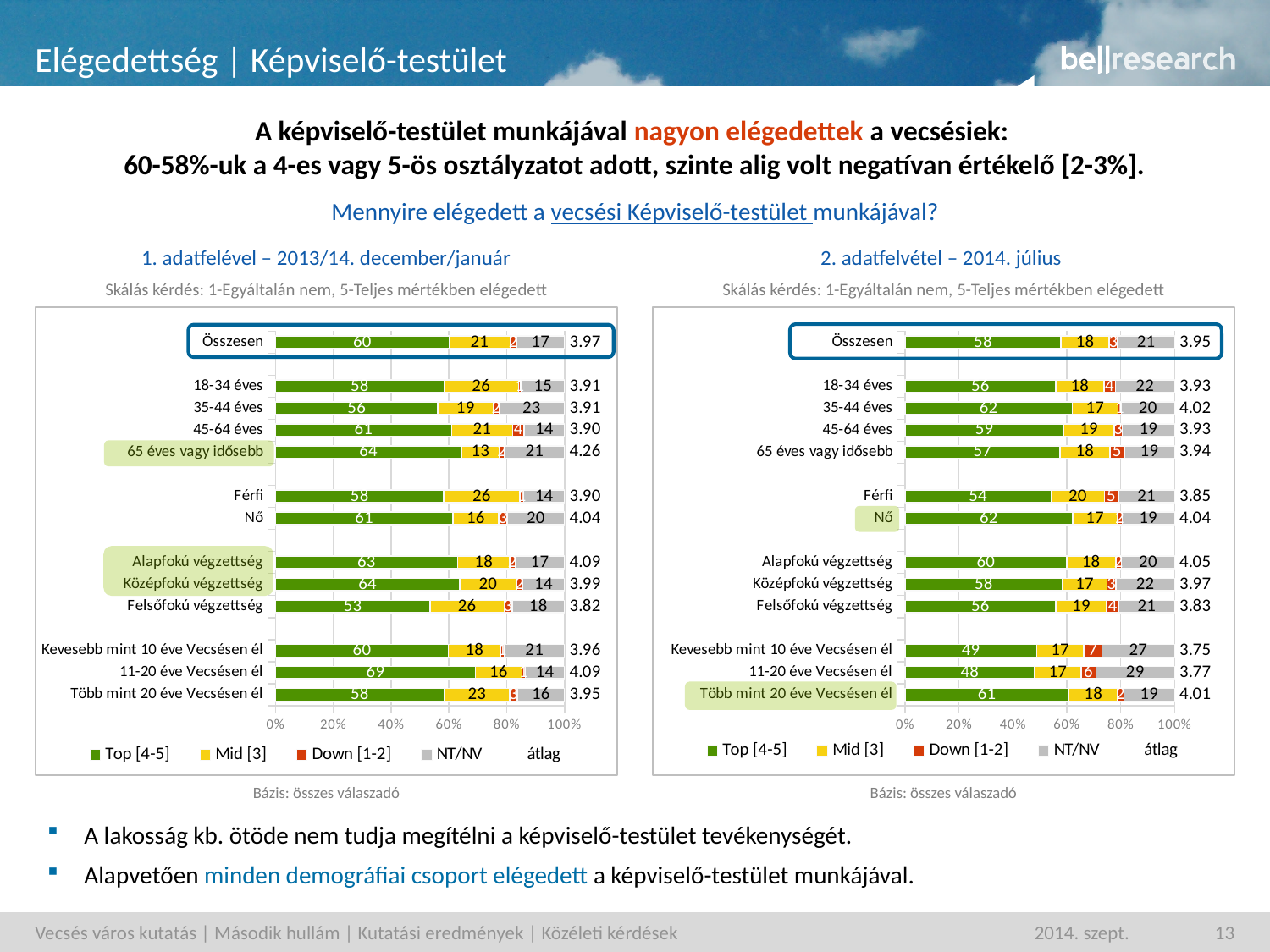

# Elégedettség | Képviselő-testület
A képviselő-testület munkájával nagyon elégedettek a vecsésiek:
60-58%-uk a 4-es vagy 5-ös osztályzatot adott, szinte alig volt negatívan értékelő [2-3%].
Mennyire elégedett a vecsési Képviselő-testület munkájával?
1. adatfelével – 2013/14. december/január
2. adatfelvétel – 2014. július
Skálás kérdés: 1-Egyáltalán nem, 5-Teljes mértékben elégedett
Skálás kérdés: 1-Egyáltalán nem, 5-Teljes mértékben elégedett

### Chart

| Category | Top [4-5] | Mid [3] | Down [1-2] | NT/NV | átlag |
|---|---|---|---|---|---|
| Összesen | 60.0745719778 | 21.089532378399934 | 2.2486442842 | 16.587251359400028 | 3.9687 |
|  | None | None | None | None | None |
| 18-34 éves | 58.36148202729994 | 25.6680250633 | 1.1133262204999979 | 14.857166688700014 | 3.912499999999996 |
| 35-44 éves | 56.0869482891 | 19.29954114839999 | 1.9323525141000037 | 22.681158048200036 | 3.9055999999999997 |
| 45-64 éves | 60.9194283812 | 21.1435687807 | 3.9848305093 | 13.952172328500014 | 3.8996999999999966 |
| 65 éves vagy idősebb | 64.3303099686 | 13.2217352821 | 1.713373455699997 | 20.7345812933 | 4.2623999999999995 |
|  | None | None | None | None | None |
| Férfi | 58.23728922121298 | 26.249245600668626 | 1.4067959053918444 | 14.106669272700014 | 3.8964419228636227 |
| Nő | 61.39372184496191 | 15.798698562256618 | 2.988767340555804 | 19.8188122522 | 4.03831173685085 |
|  | None | None | None | None | None |
| Alapfokú végzettség | 62.955871400949135 | 18.11802589623683 | 1.8095117686448274 | 17.1165909341 | 4.0905434609813 |
| Középfokú végzettség | 63.71015114253477 | 19.68126491349957 | 2.2027403074603615 | 14.405843636000016 | 3.99343740148503 |
| Felsőfokú végzettség | 53.49216700225897 | 25.5617243261819 | 2.8513747426844596 | 18.094733928 | 3.8182974225896866 |
|  | None | None | None | None | None |
| Kevesebb mint 10 éve Vecsésen él | 59.76057534415667 | 18.142332069781048 | 1.2671556383034972 | 20.829936947 | 3.95562601864836 |
| 11-20 éve Vecsésen él | 69.14769499402239 | 16.157212121236604 | 1.0985953980498981 | 13.596497486000002 | 4.08772043443959 |
| Több mint 20 éve Vecsésen él | 58.387506183233626 | 22.66301787793643 | 2.677482551166148 | 16.271993387599988 | 3.94760936854913 |

### Chart

| Category | Top [4-5] | Mid [3] | Down [1-2] | NT/NV | átlag |
|---|---|---|---|---|---|
| Összesen | 57.86779401887013 | 17.82885211915179 | 3.2251211410320524 | 21.078232720899987 | 3.954478671829706 |
|  | None | None | None | None | None |
| 18-34 éves | 55.89408656965489 | 17.91390515592474 | 4.1953542328464 | 21.996654041499987 | 3.9273045983639836 |
| 35-44 éves | 62.02893732732621 | 16.966204281330516 | 1.294683526769422 | 19.7101748645 | 4.01636531927838 |
| 45-64 éves | 58.9244853454891 | 18.629760959901454 | 3.0985155626723757 | 19.3472381319 | 3.931667429929194 |
| 65 éves vagy idősebb | 57.493585785419526 | 18.462663247446883 | 5.348084749781596 | 18.69566621699999 | 3.938042489386743 |
|  | None | None | None | None | None |
| Férfi | 54.182428112744155 | 19.74684680468009 | 5.185788270969049 | 20.88493681159999 | 3.84930708499852 |
| Nő | 62.177822057024194 | 16.508539911192052 | 1.8436312291037749 | 19.47000680259997 | 4.0380812675327356 |
|  | None | None | None | None | None |
| Alapfokú végzettség | 59.93674534877754 | 18.29523691415761 | 2.1083082174122407 | 19.6597095196 | 4.050956757390203 |
| Középfokú végzettség | 58.3904543553584 | 16.563434929612455 | 3.300101193027042 | 21.74600952199997 | 3.97487908801638 |
| Felsőfokú végzettség | 55.959186122382505 | 18.892152158101688 | 4.4568538805596924 | 20.691807838 | 3.82751523577763 |
|  | None | None | None | None | None |
| Kevesebb mint 10 éve Vecsésen él | 48.81686087156269 | 17.48428526990373 | 6.776543991557944 | 26.92230986689997 | 3.75255674345434 |
| 11-20 éve Vecsésen él | 48.141941058072774 | 17.138326836615914 | 5.540574570462992 | 29.179157534800005 | 3.7745895687340347 |
| Több mint 20 éve Vecsésen él | 60.778840192517464 | 18.055649354335642 | 2.3227109011757197 | 18.84279955189997 | 4.006099274488371 |

Bázis: összes válaszadó
Bázis: összes válaszadó
A lakosság kb. ötöde nem tudja megítélni a képviselő-testület tevékenységét.
Alapvetően minden demográfiai csoport elégedett a képviselő-testület munkájával.
Vecsés város kutatás | Második hullám | Kutatási eredmények | Közéleti kérdések
2014. szept.
13